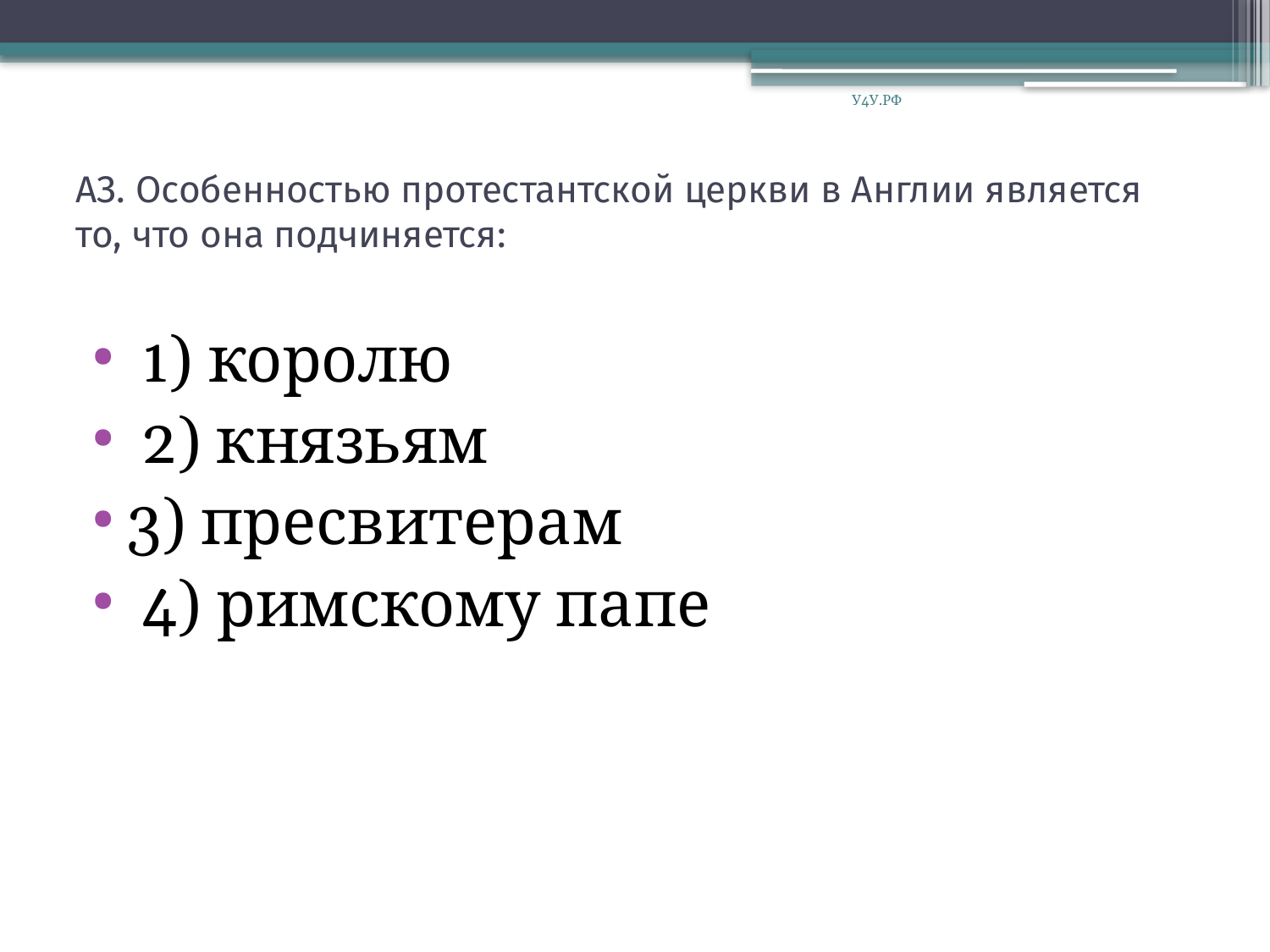

У4У.РФ
# АЗ. Особенностью протестантской церкви в Англии является то, что она подчиняется:
 1) королю
 2) князьям
3) пресвитерам
 4) римскому папе